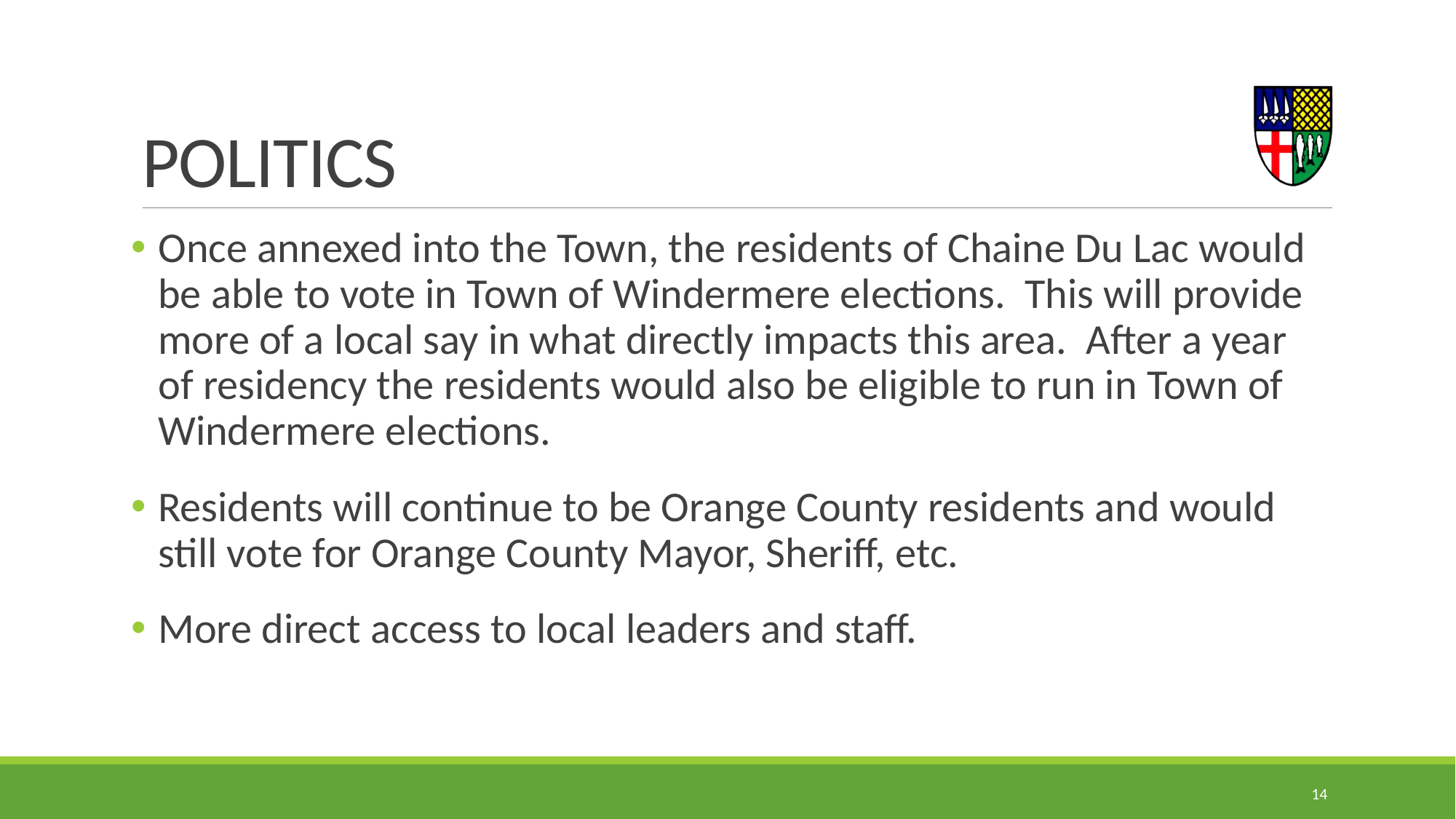

# POLITICS
Once annexed into the Town, the residents of Chaine Du Lac would be able to vote in Town of Windermere elections.  This will provide more of a local say in what directly impacts this area.  After a year of residency the residents would also be eligible to run in Town of Windermere elections.
Residents will continue to be Orange County residents and would still vote for Orange County Mayor, Sheriff, etc.
More direct access to local leaders and staff.
14